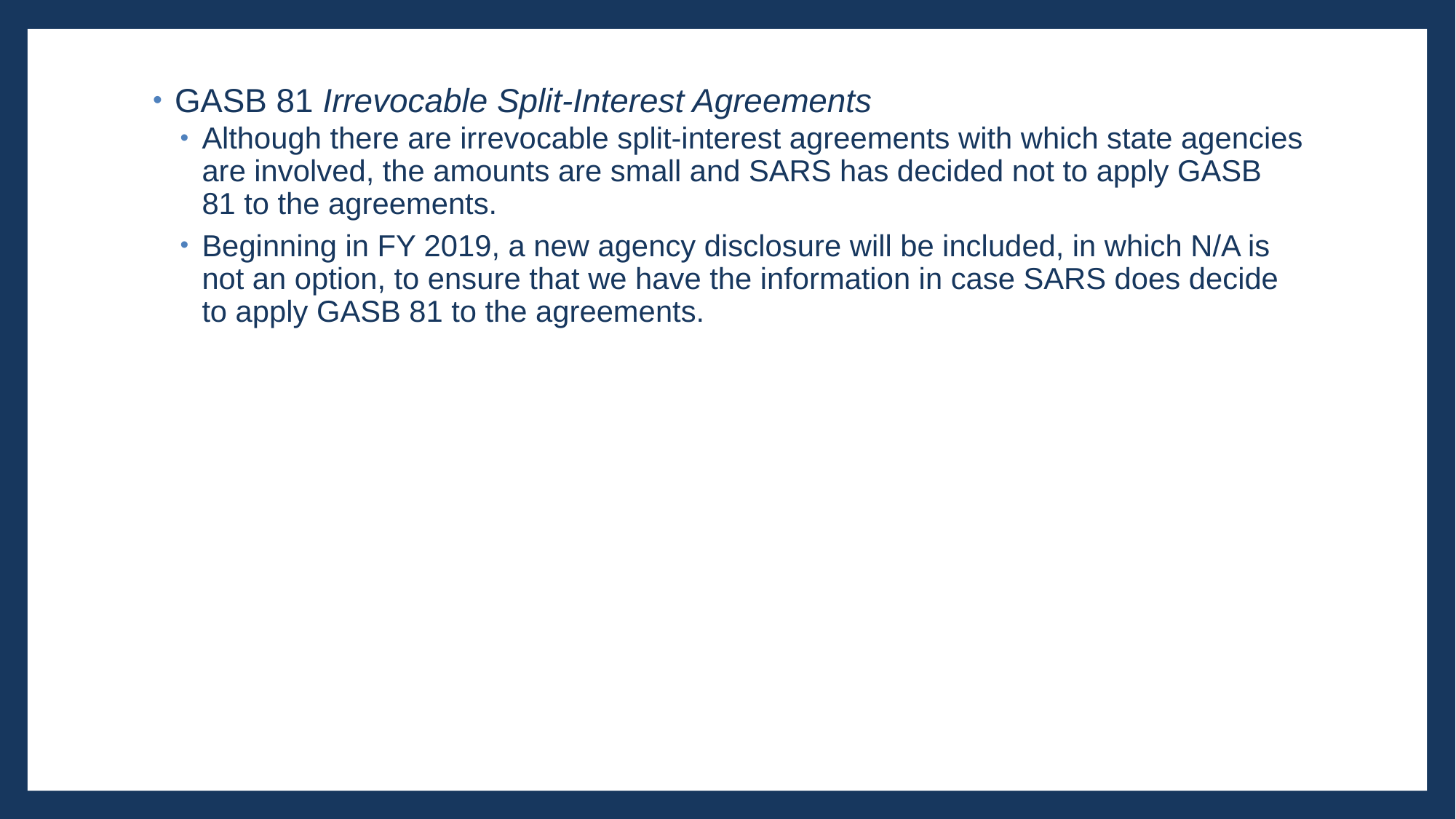

GASB 81 Irrevocable Split-Interest Agreements
Although there are irrevocable split-interest agreements with which state agencies are involved, the amounts are small and SARS has decided not to apply GASB 81 to the agreements.
Beginning in FY 2019, a new agency disclosure will be included, in which N/A is not an option, to ensure that we have the information in case SARS does decide to apply GASB 81 to the agreements.